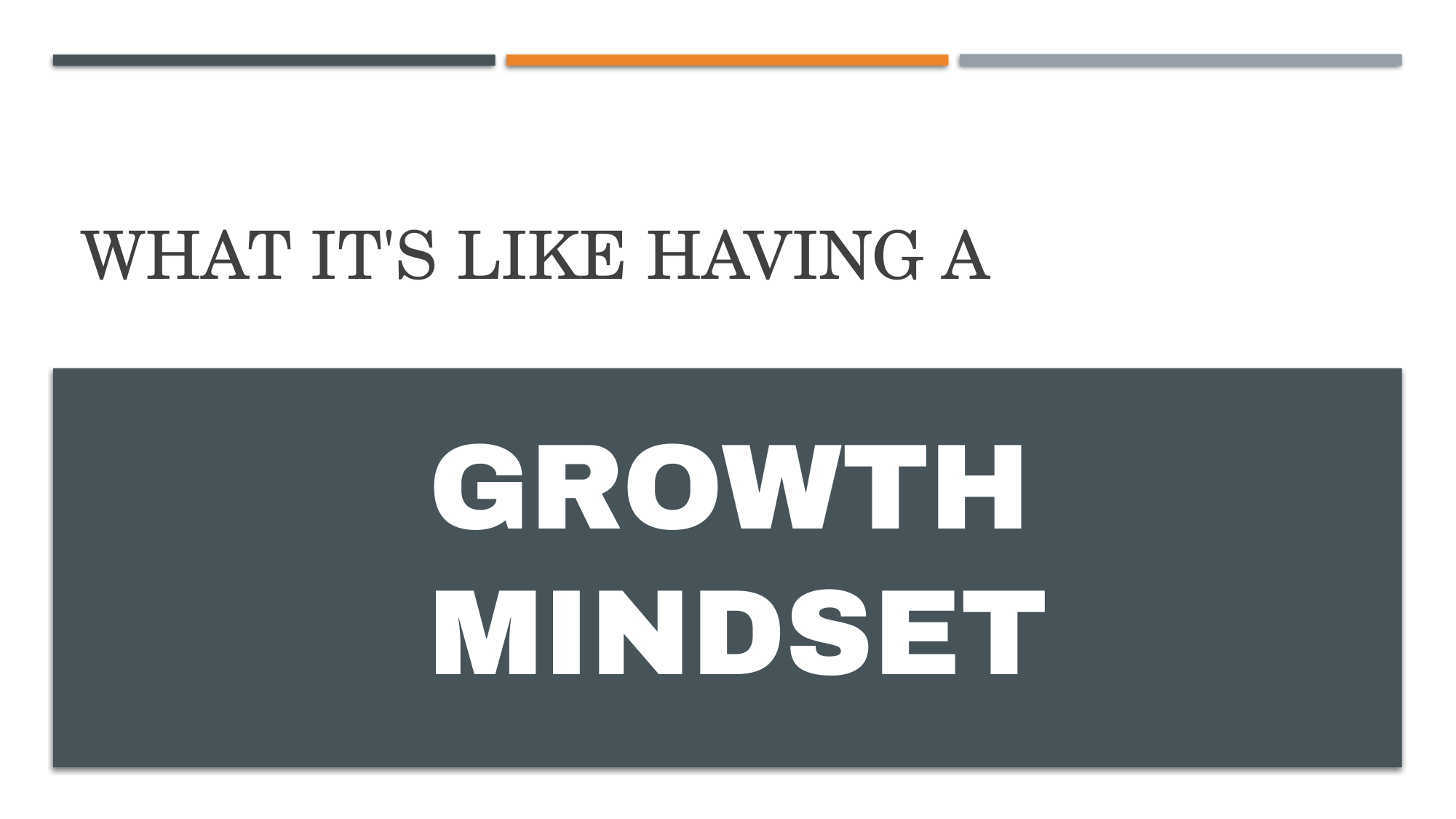

# What it's like having a
GROWTH MINDSET